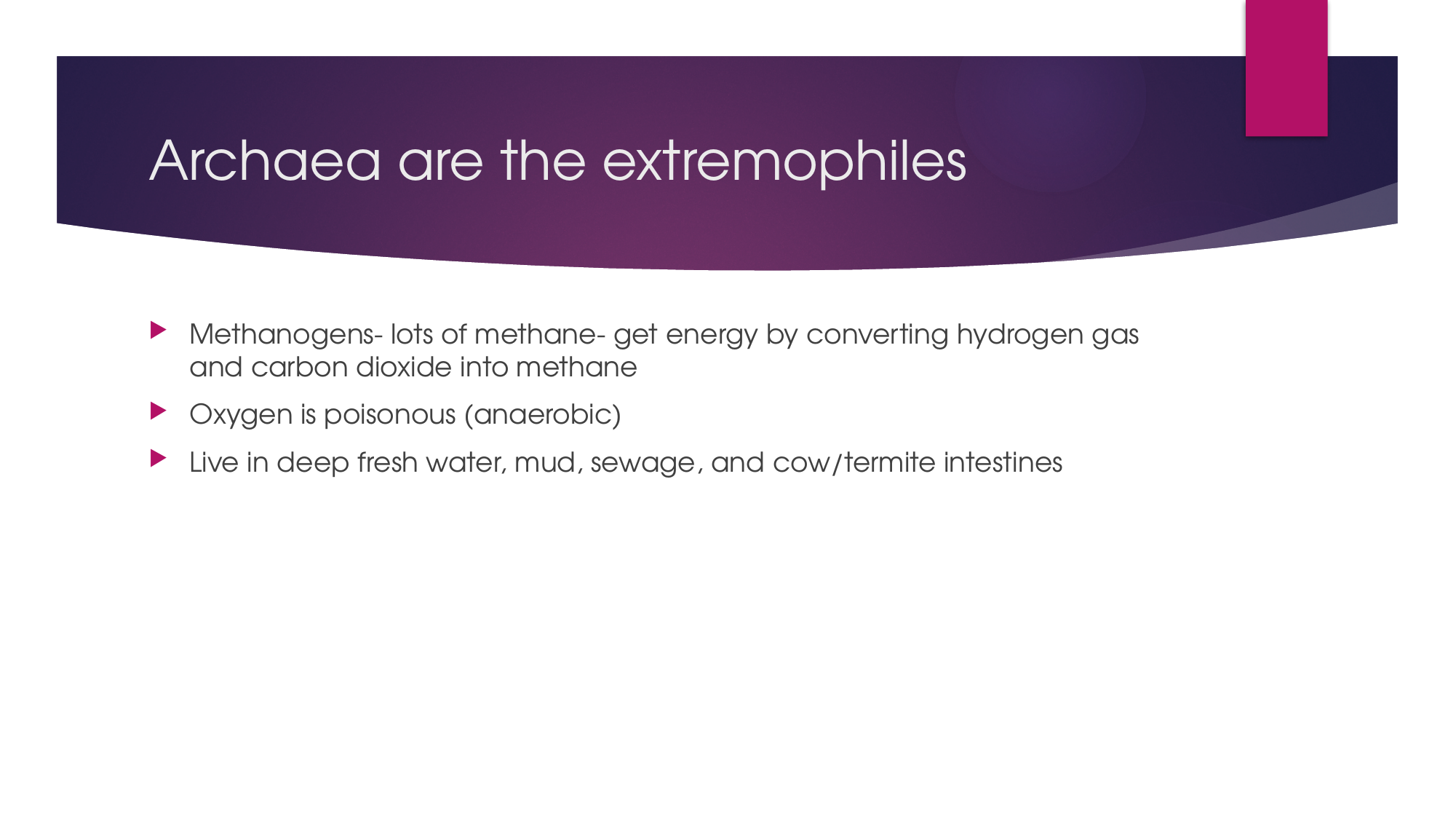

# Archaea are the extremophiles
Methanogens- lots of methane- get energy by converting hydrogen gas and carbon dioxide into methane
Oxygen is poisonous (anaerobic)
Live in deep fresh water, mud, sewage, and cow/termite intestines